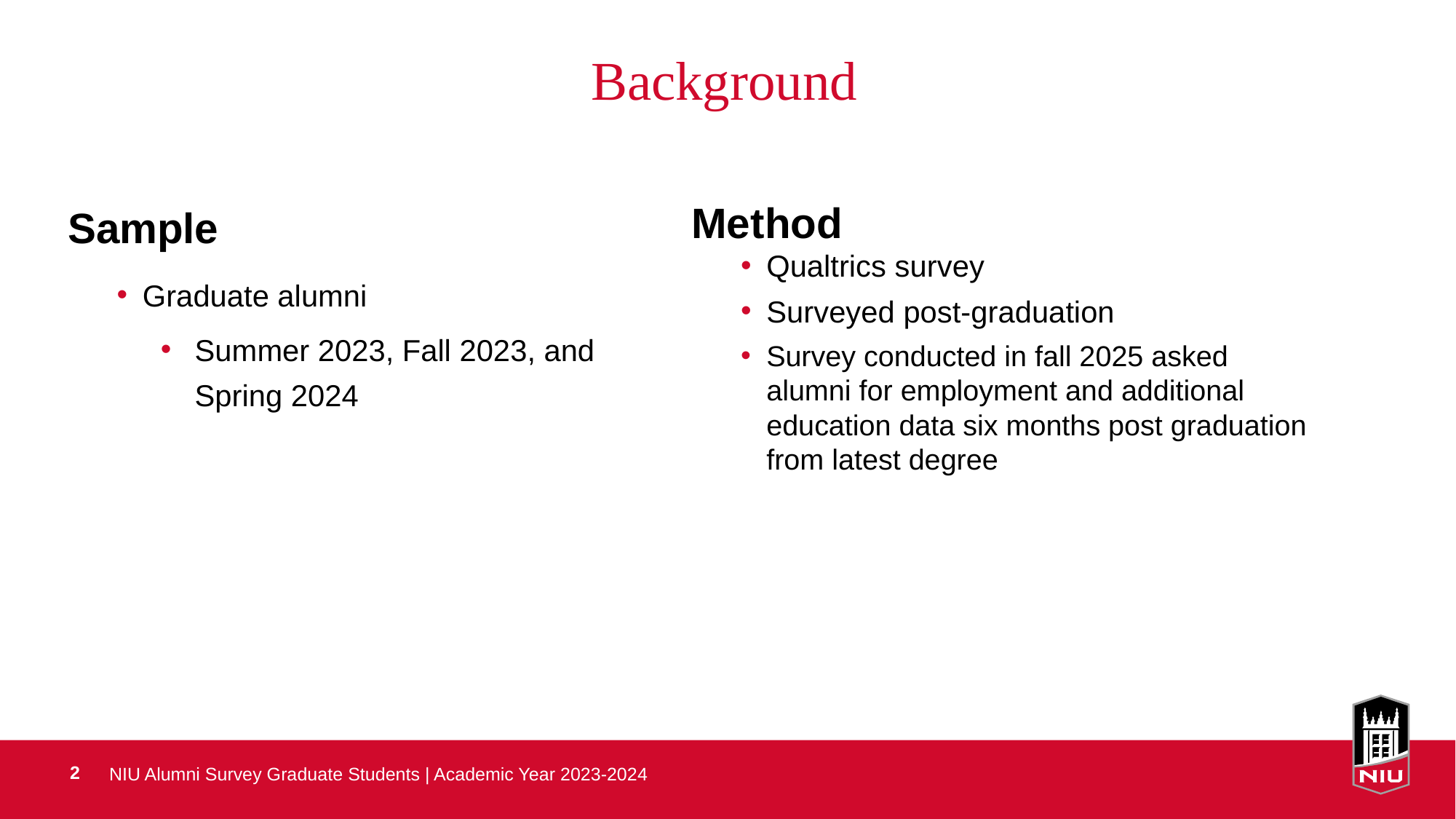

# Background
Sample
Graduate alumni
Summer 2023, Fall 2023, and Spring 2024

Method
Qualtrics survey
Surveyed post-graduation
Survey conducted in fall 2025 asked alumni for employment and additional education data six months post graduation from latest degree

NIU Alumni Survey Graduate Students | Academic Year 2023-2024
2